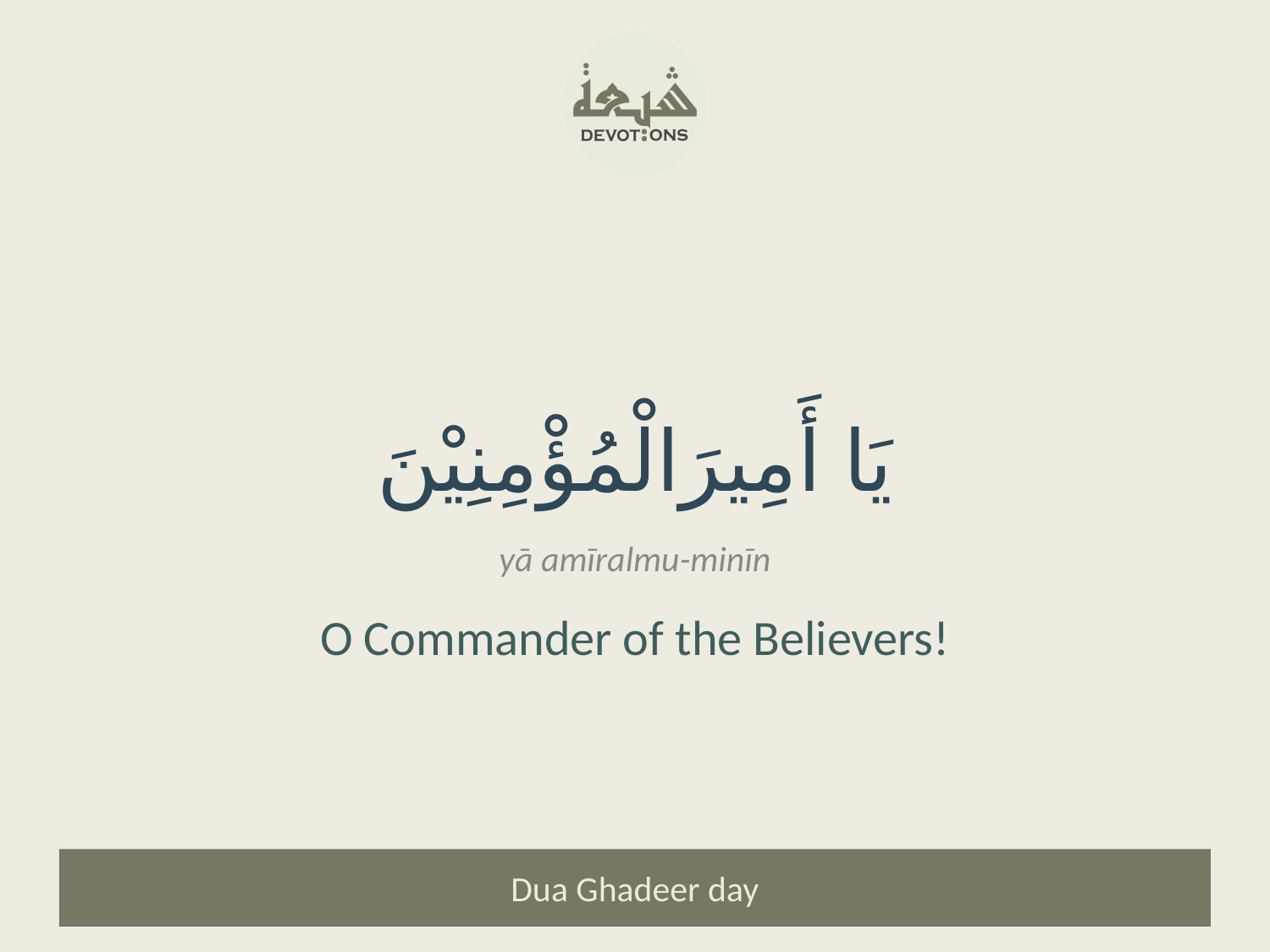

يَا أَمِيرَالْمُؤْمِنِيْنَ
yā amīralmu-minīn
O Commander of the Believers!
Dua Ghadeer day